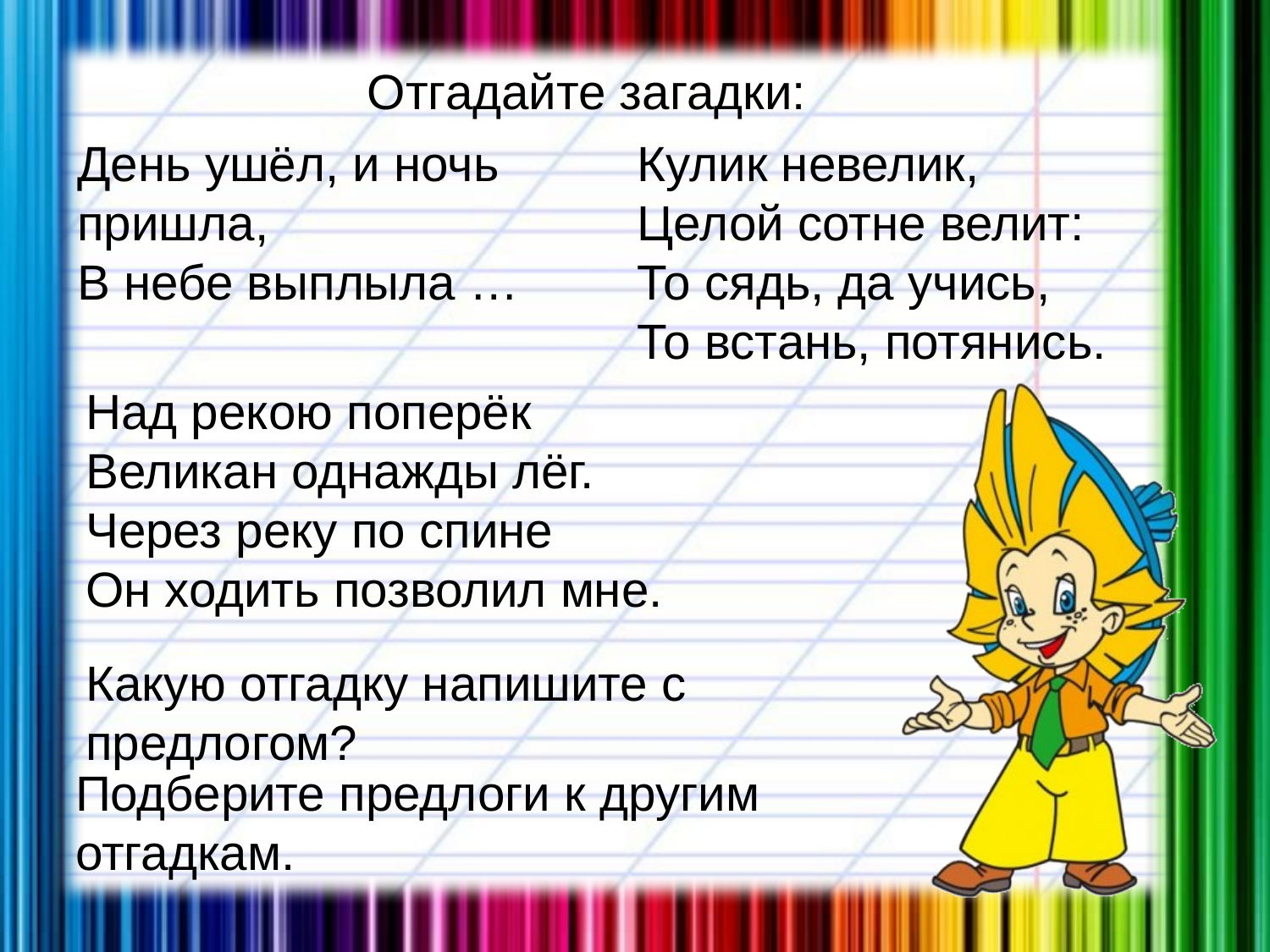

Отгадайте загадки:
День ушёл, и ночь пришла,
В небе выплыла …
Кулик невелик,
Целой сотне велит:
То сядь, да учись,
То встань, потянись.
Над рекою поперёк
Великан однажды лёг.
Через реку по спине
Он ходить позволил мне.
Какую отгадку напишите с предлогом?
Подберите предлоги к другим отгадкам.